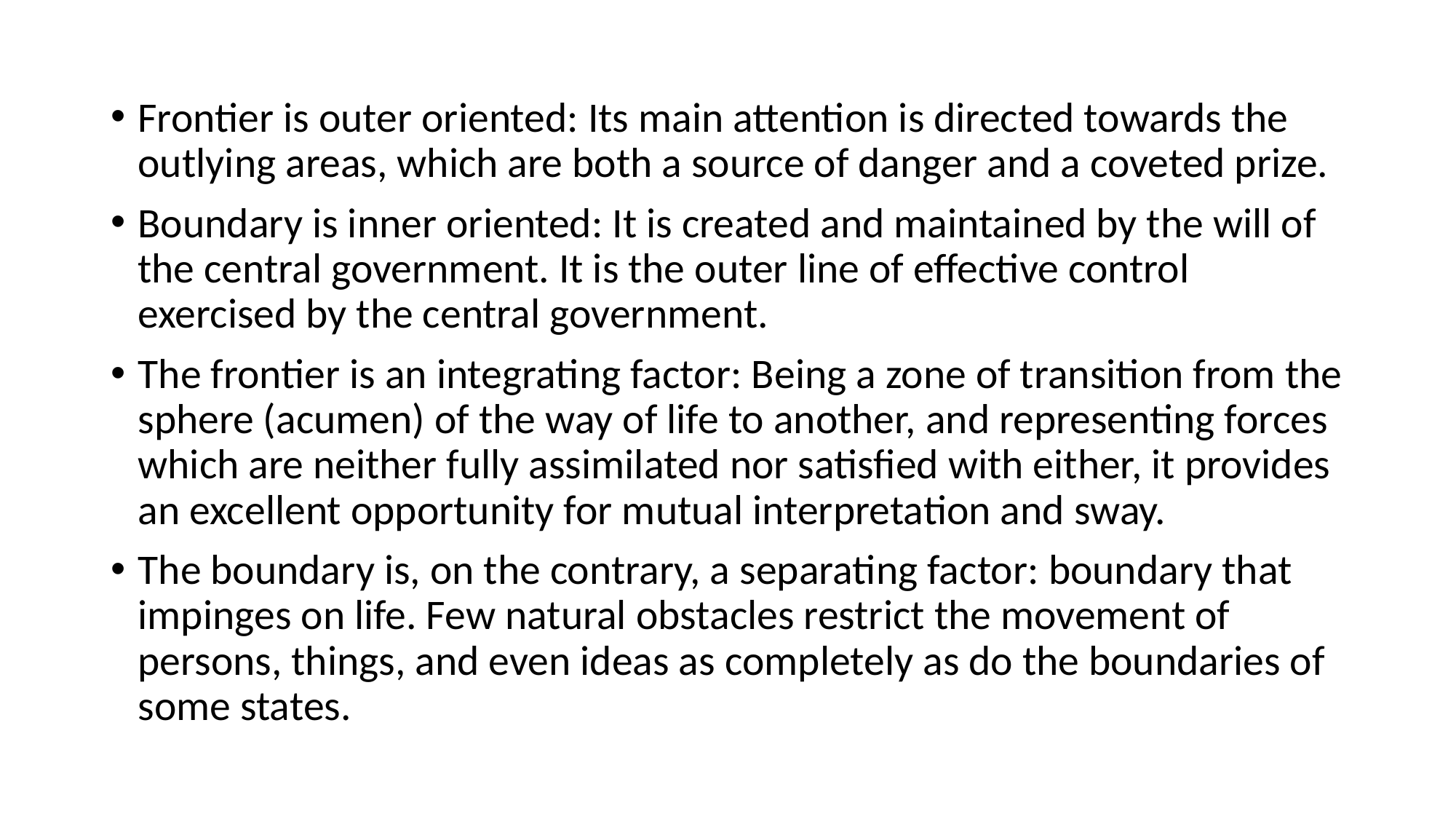

Frontier is outer oriented: Its main attention is directed towards the outlying areas, which are both a source of danger and a coveted prize.
Boundary is inner oriented: It is created and maintained by the will of the central government. It is the outer line of effective control exercised by the central government.
The frontier is an integrating factor: Being a zone of transition from the sphere (acumen) of the way of life to another, and representing forces which are neither fully assimilated nor satisfied with either, it provides an excellent opportunity for mutual interpretation and sway.
The boundary is, on the contrary, a separating factor: boundary that impinges on life. Few natural obstacles restrict the movement of persons, things, and even ideas as completely as do the boundaries of some states.